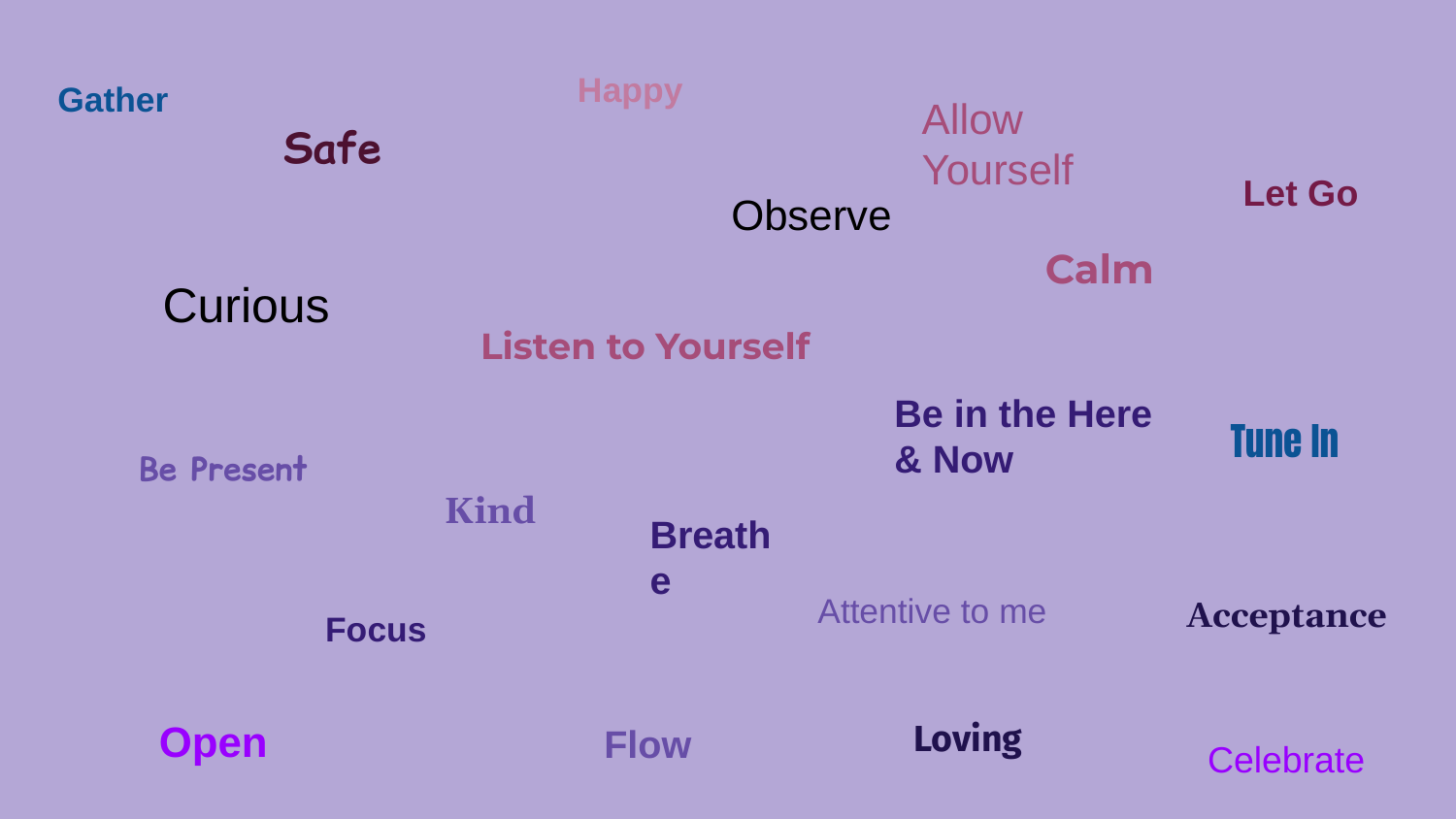

Happy
Gather
Allow Yourself
Safe
Let Go
Observe
Calm
Curious
Listen to Yourself
Be in the Here & Now
Tune In
Be Present
Kind
Breathe
Attentive to me
Acceptance
Focus
Open
Loving
Flow
Celebrate